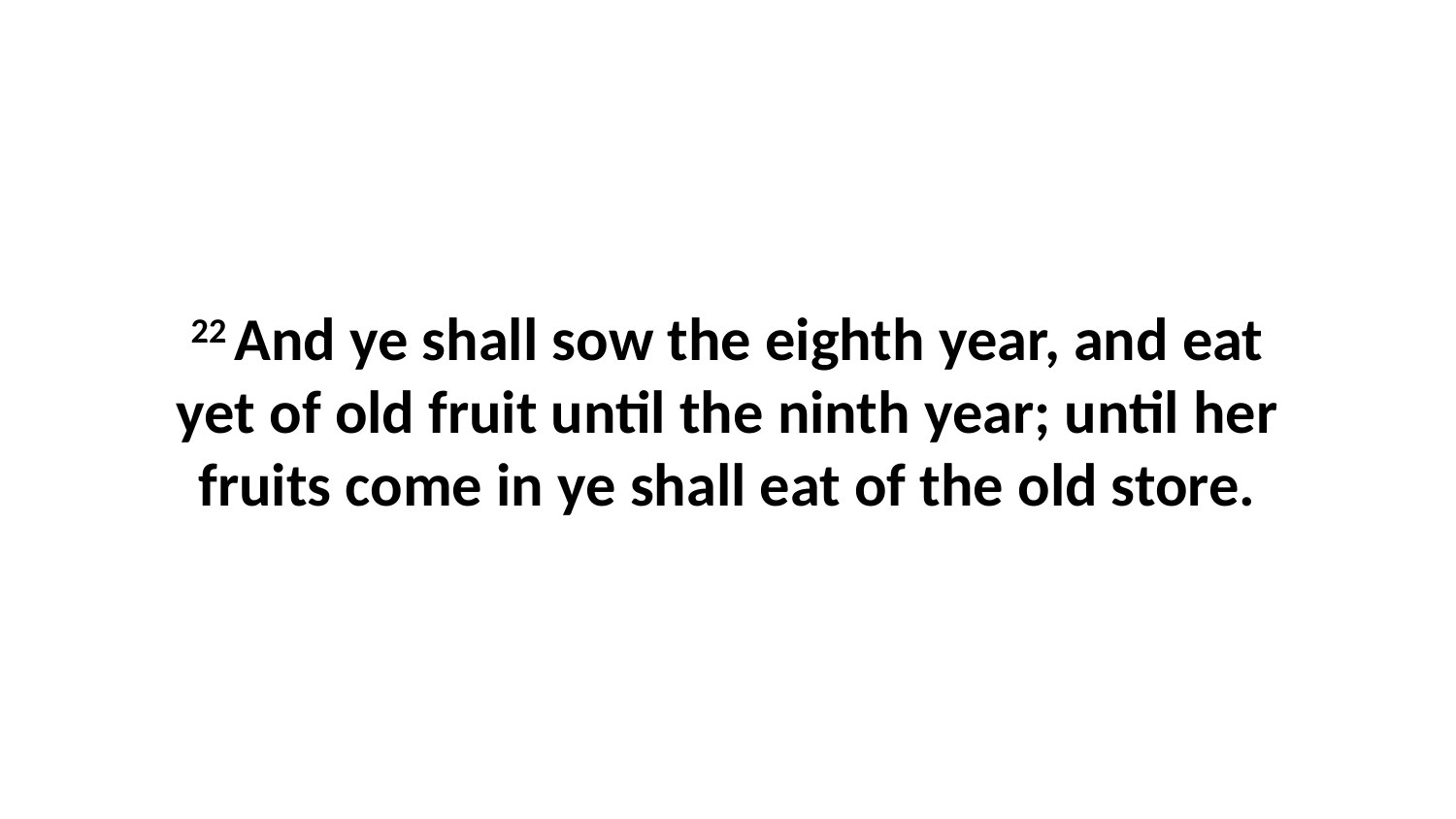

22 And ye shall sow the eighth year, and eat yet of old fruit until the ninth year; until her fruits come in ye shall eat of the old store.